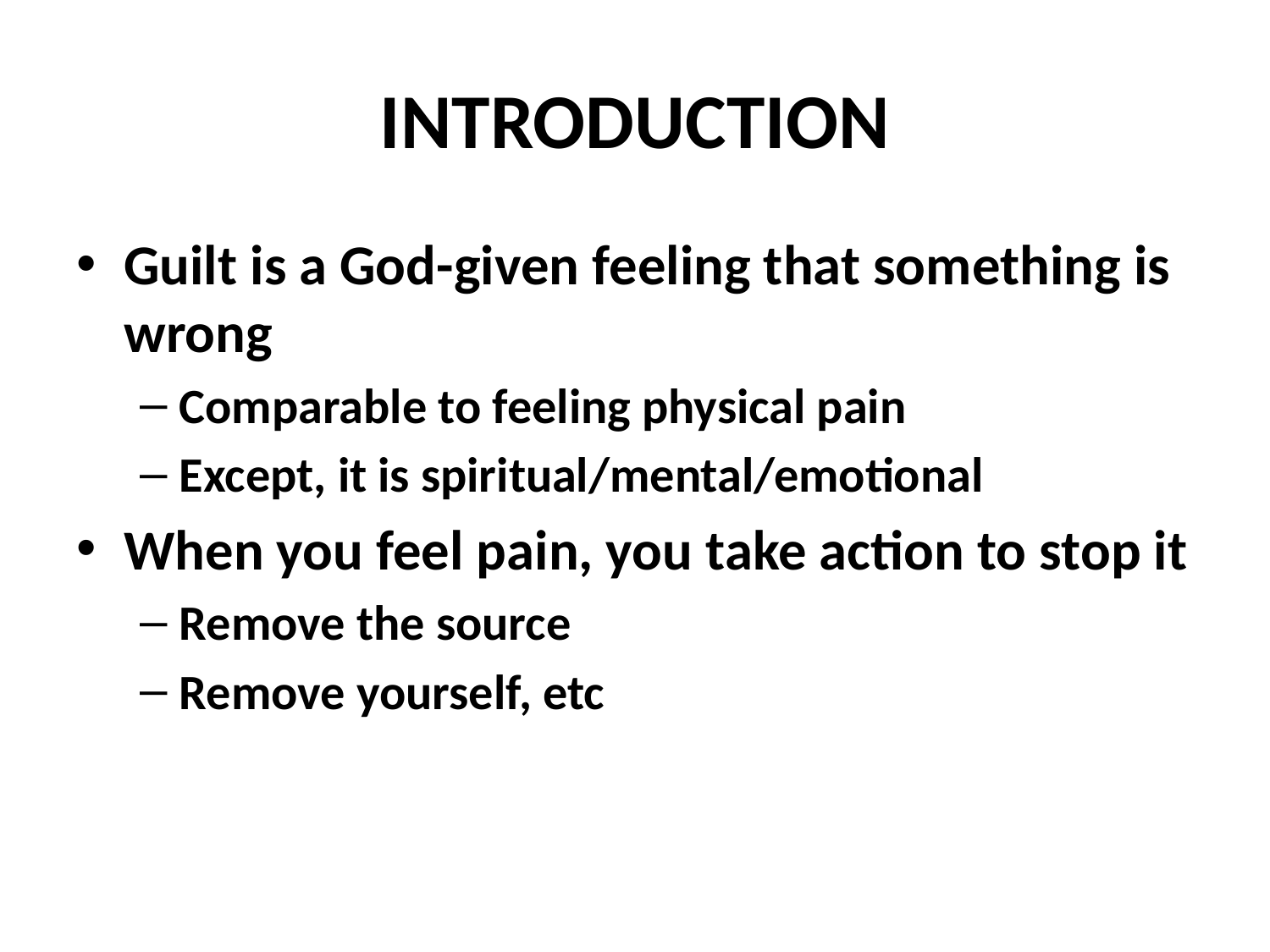

# INTRODUCTION
Guilt is a God-given feeling that something is wrong
Comparable to feeling physical pain
Except, it is spiritual/mental/emotional
When you feel pain, you take action to stop it
Remove the source
Remove yourself, etc